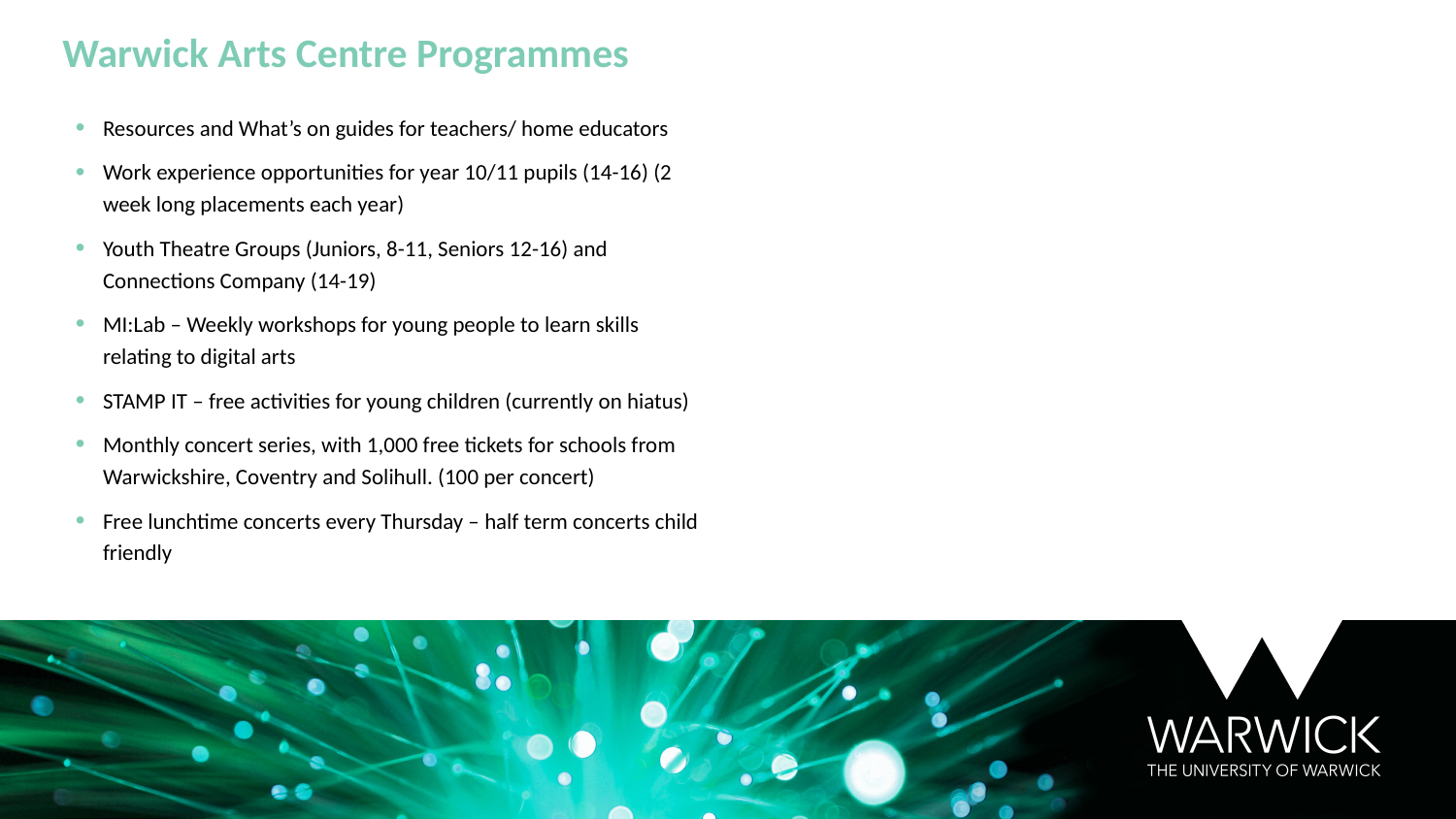

Warwick Arts Centre Programmes
Resources and What’s on guides for teachers/ home educators
Work experience opportunities for year 10/11 pupils (14-16) (2 week long placements each year)
Youth Theatre Groups (Juniors, 8-11, Seniors 12-16) and Connections Company (14-19)
MI:Lab – Weekly workshops for young people to learn skills relating to digital arts
STAMP IT – free activities for young children (currently on hiatus)
Monthly concert series, with 1,000 free tickets for schools from Warwickshire, Coventry and Solihull. (100 per concert)
Free lunchtime concerts every Thursday – half term concerts child friendly